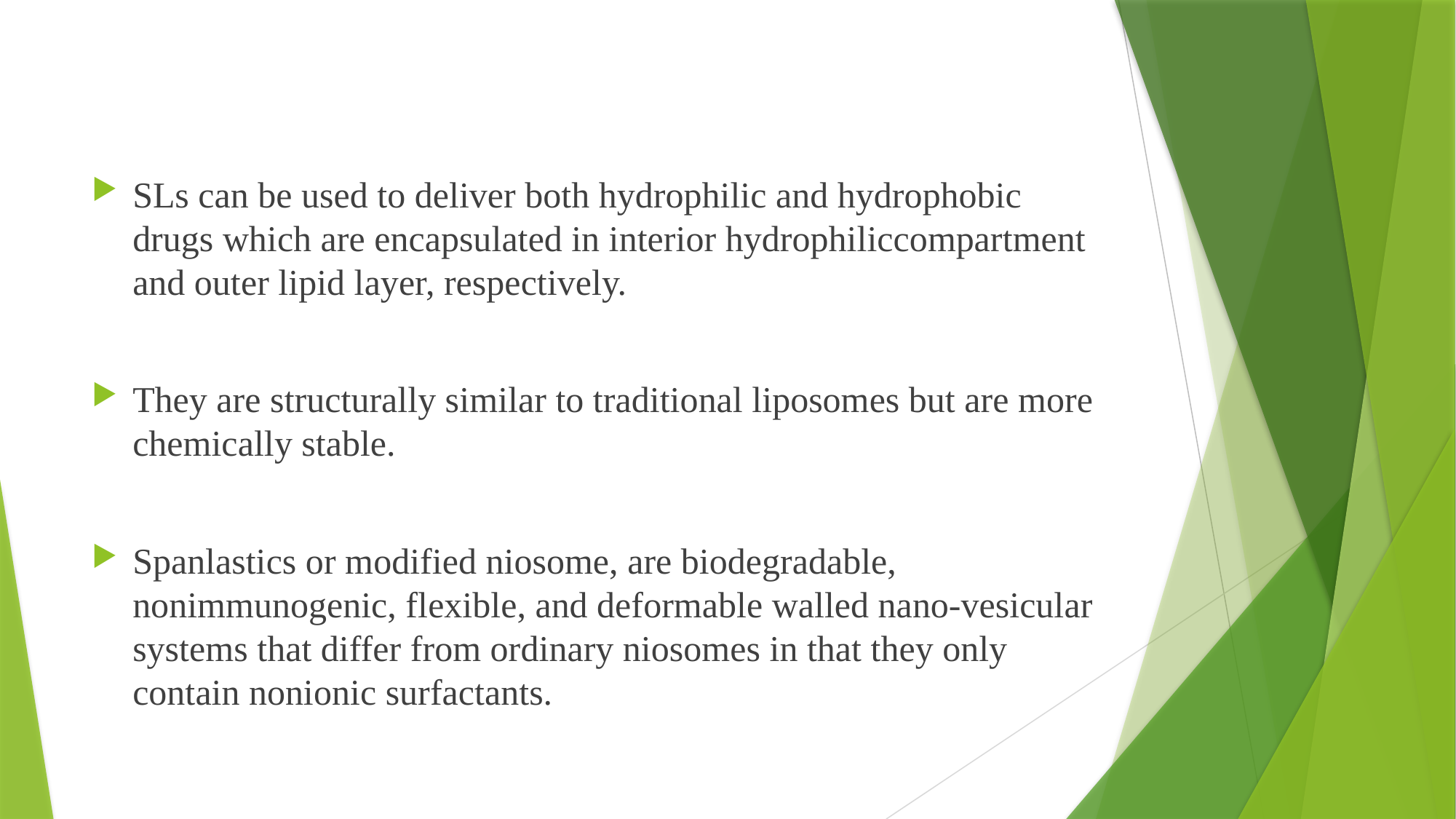

SLs can be used to deliver both hydrophilic and hydrophobic drugs which are encapsulated in interior hydrophiliccompartment and outer lipid layer, respectively.

They are structurally similar to traditional liposomes but are more chemically stable.

Spanlastics or modified niosome, are biodegradable, nonimmunogenic, flexible, and deformable walled nano-vesicular systems that differ from ordinary niosomes in that they only contain nonionic surfactants.